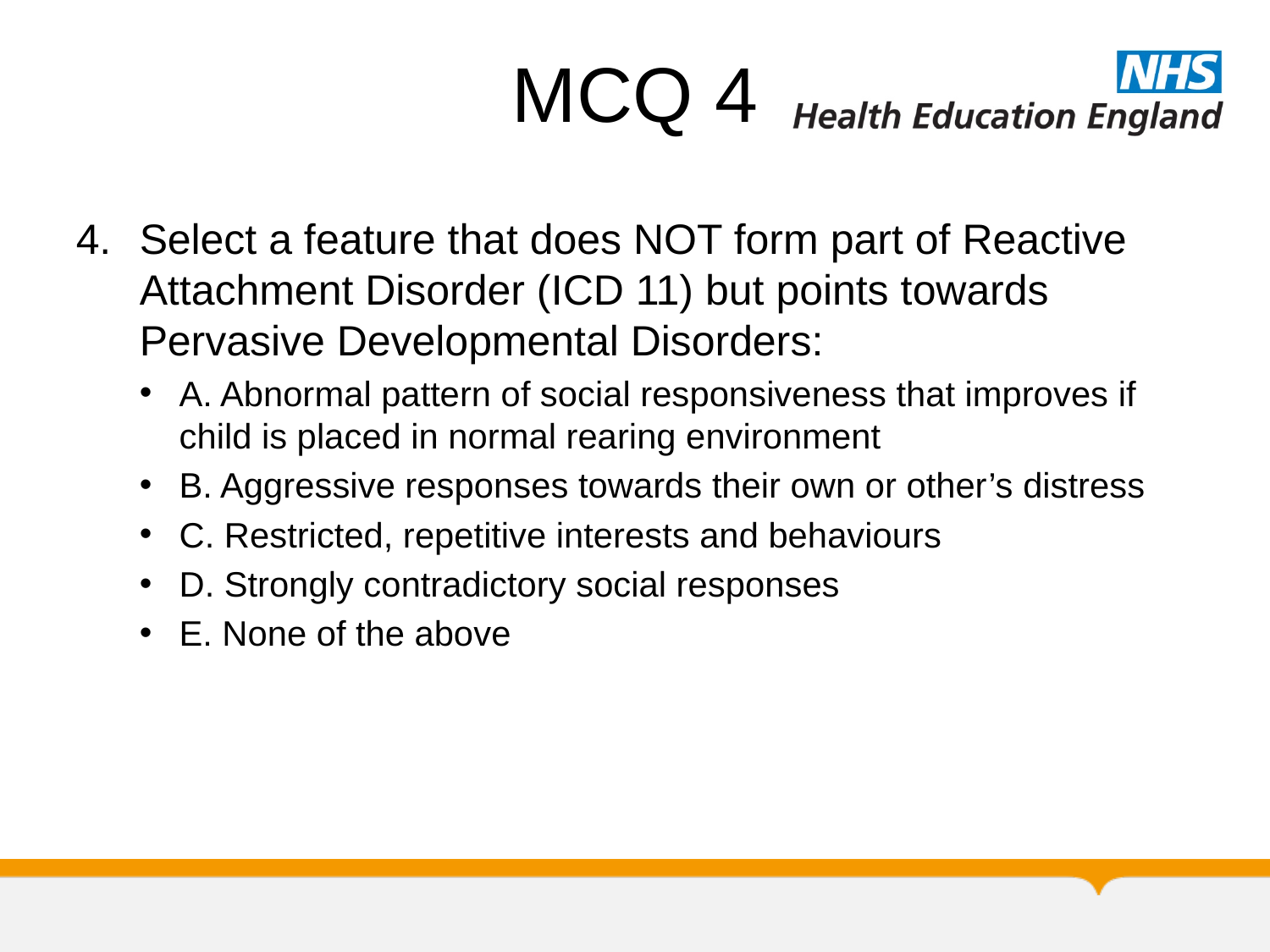

# MCQ 4
Select a feature that does NOT form part of Reactive Attachment Disorder (ICD 11) but points towards Pervasive Developmental Disorders:
A. Abnormal pattern of social responsiveness that improves if child is placed in normal rearing environment
B. Aggressive responses towards their own or other’s distress
C. Restricted, repetitive interests and behaviours
D. Strongly contradictory social responses
E. None of the above